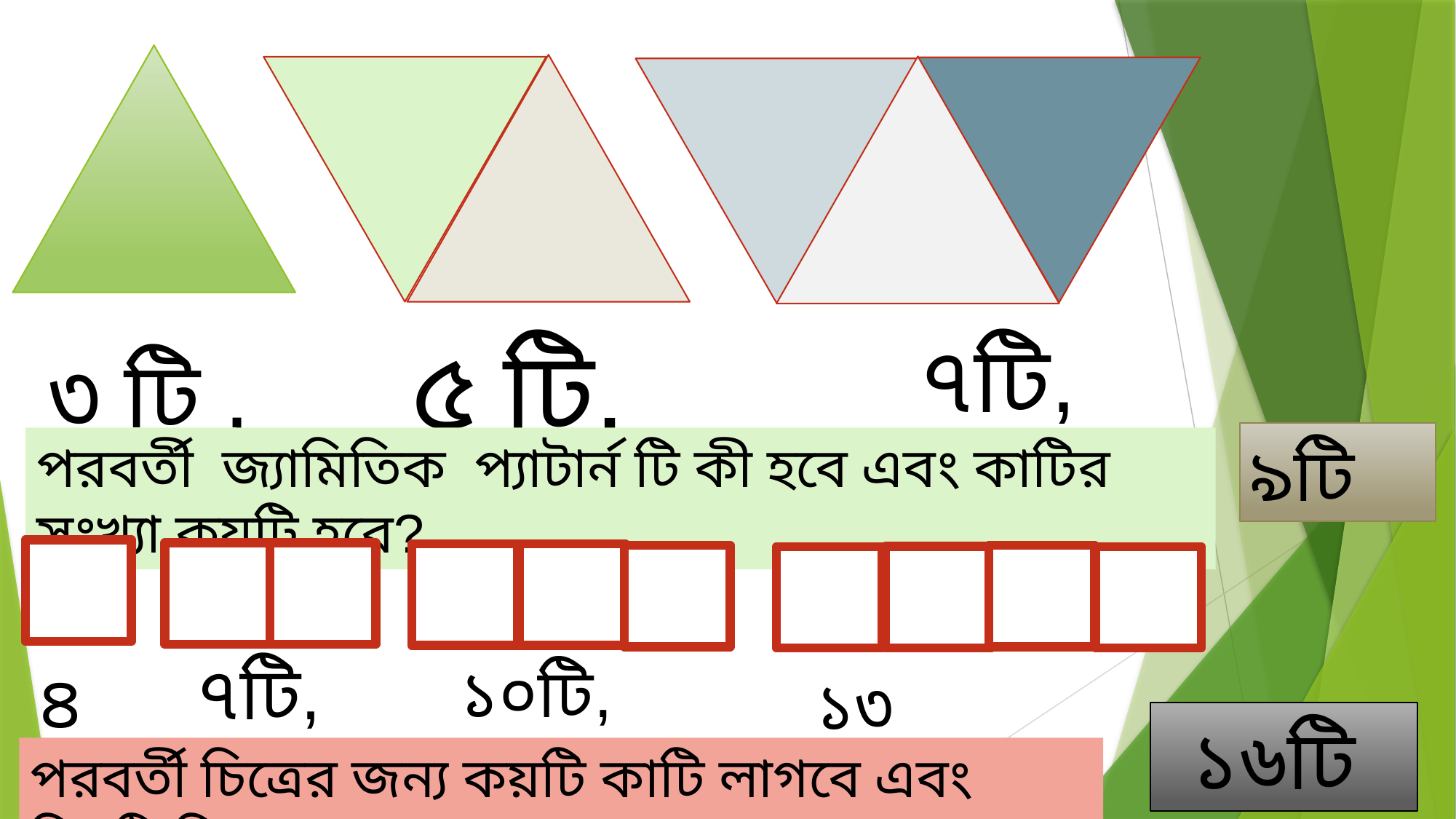

৫ টি,
৭টি, -------
৩ টি ,
৯টি
পরবর্তী  জ্যামিতিক  প্যাটার্ন টি কী হবে এবং কাটির সংখ্যা কয়টি হবে?

৭টি,
১০টি,
৪টি,
১৩টি,
১৬টি
পরবর্তী চিত্রের জন্য কয়টি কাটি লাগবে এবং চিত্রটি কিরূপ হবে ?